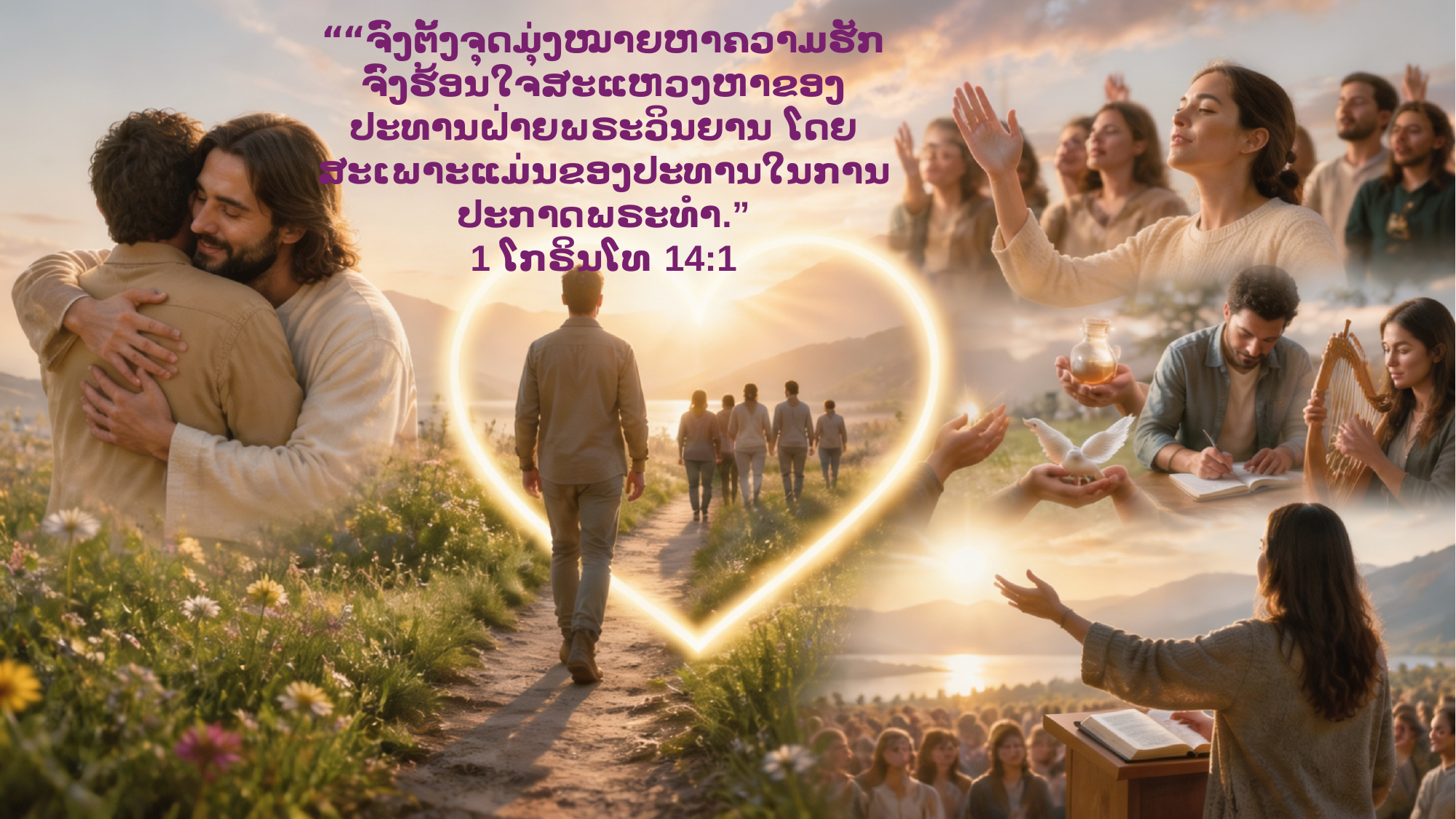

““ຈົ່ງ​ຕັ້ງ​ຈຸດ​ມຸ່ງໝາຍ​ຫາ​ຄວາມຮັກ ຈົ່ງ​ຮ້ອນ​ໃຈ​ສະແຫວງ​ຫາ​ຂອງ​ປະທານ​ຝ່າຍ​ພຣະວິນຍານ ໂດຍ​ສະເພາະ​ແມ່ນ​ຂອງ​ປະທານ​ໃນ​ການ​ປະກາດ​ພຣະທຳ.”
‭‭1 ໂກຣິນໂທ‬ ‭14‬:‭1‬